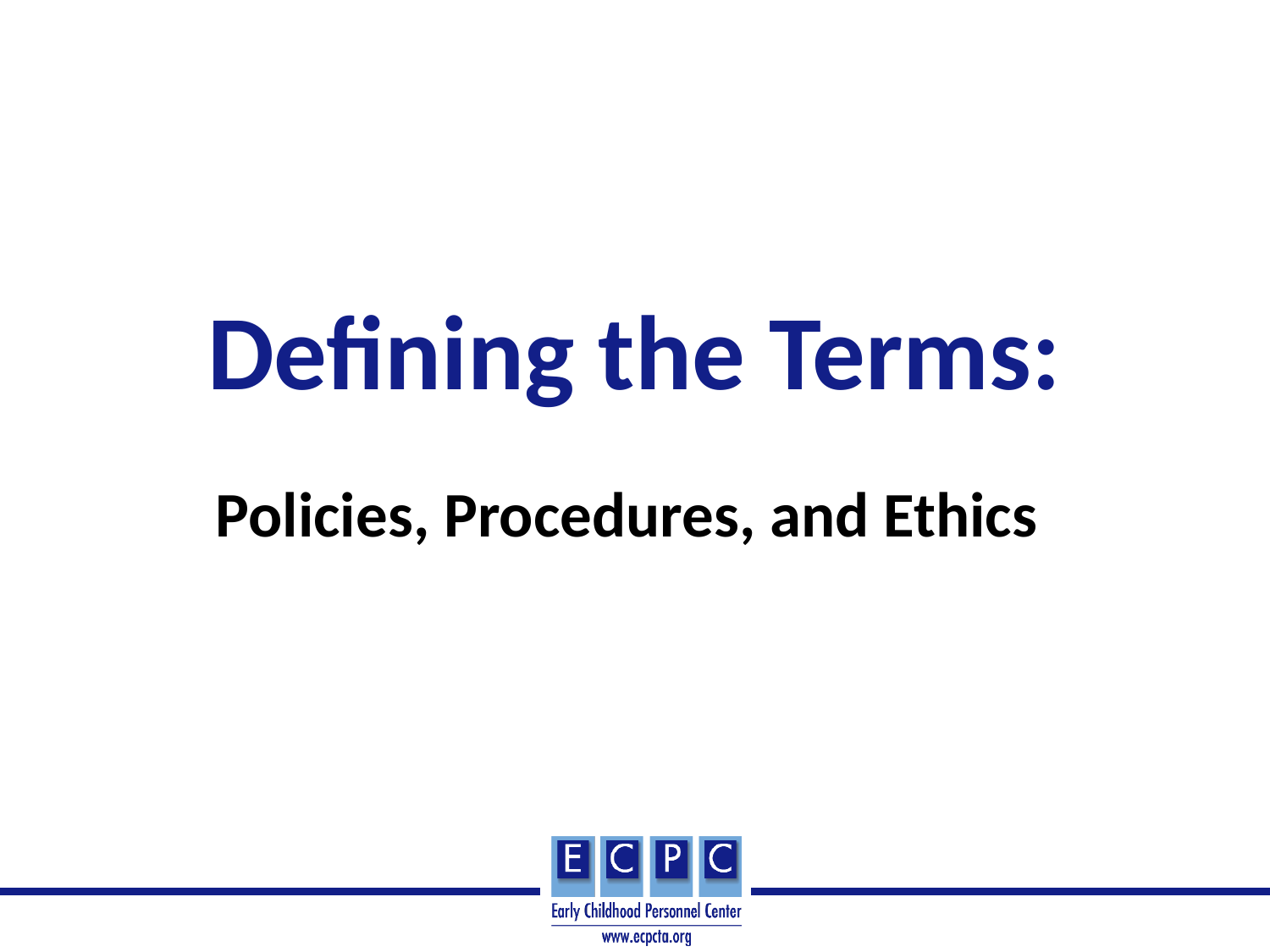

# Defining the Terms:
Policies, Procedures, and Ethics